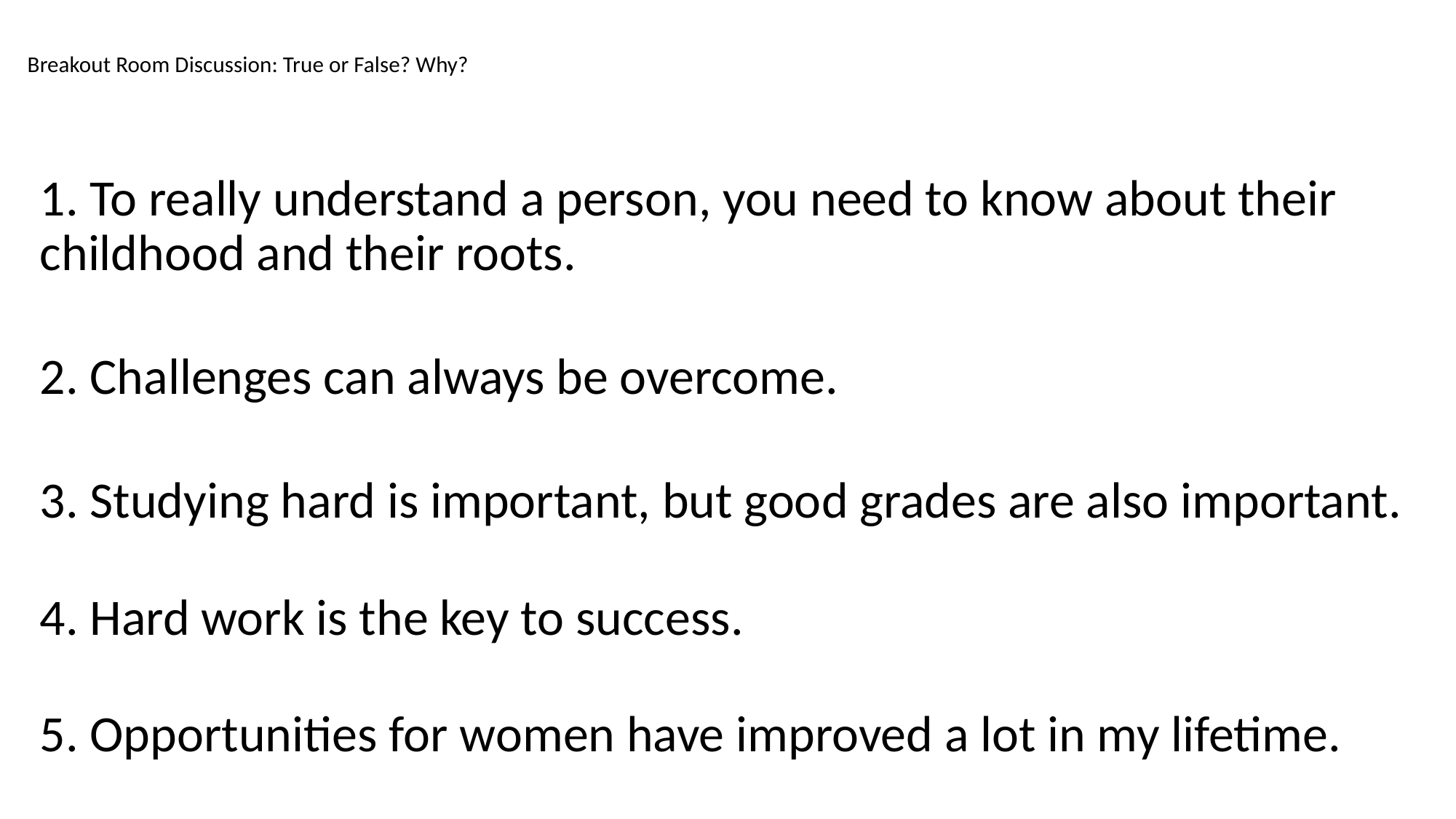

# Breakout Room Discussion: True or False? Why?

1. To really understand a person, you need to know about their childhood and their roots.

2. Challenges can always be overcome.

3. Studying hard is important, but good grades are also important.
4. Hard work is the key to success.
5. Opportunities for women have improved a lot in my lifetime.